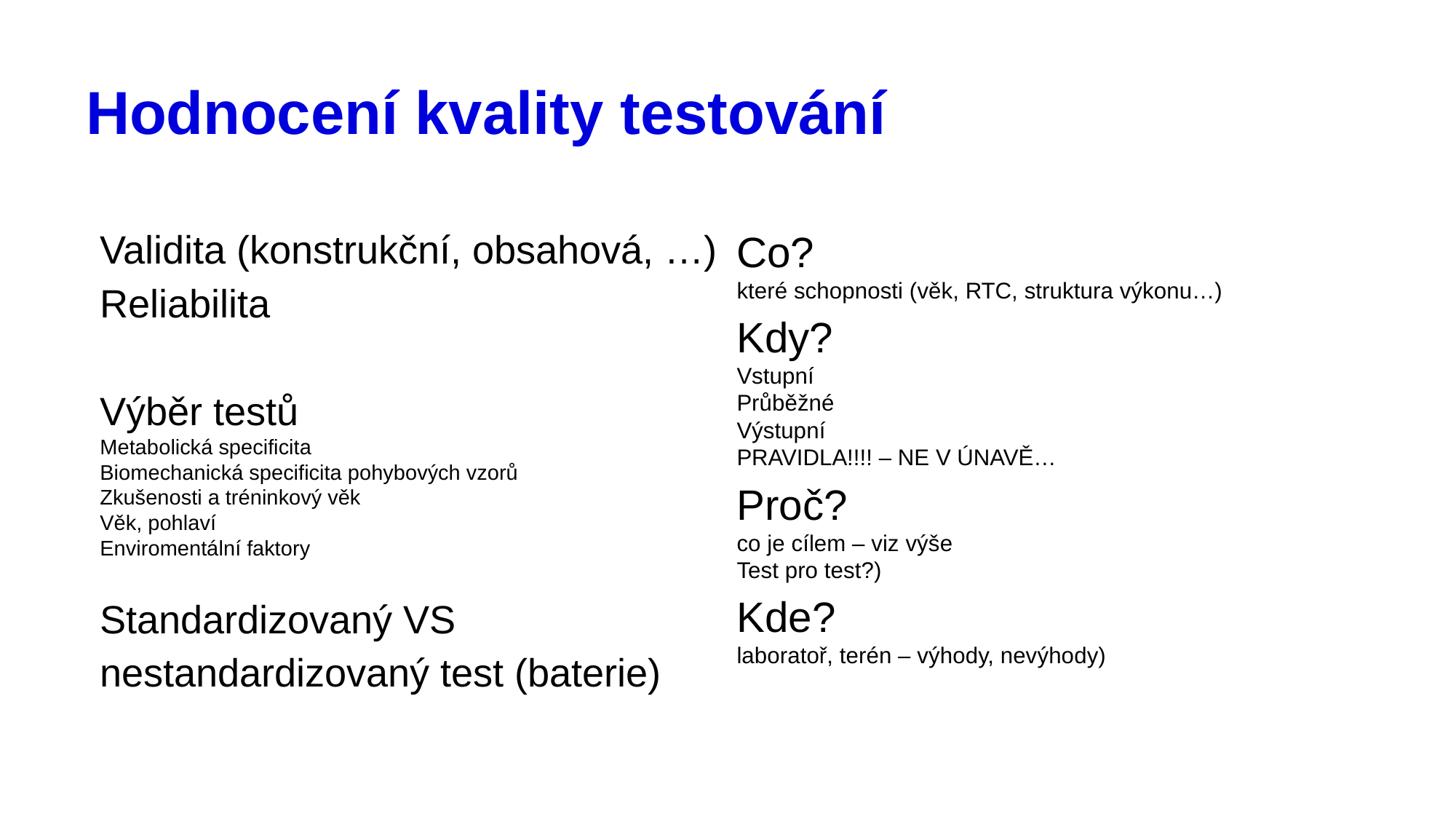

# Hodnocení kvality testování
Validita (konstrukční, obsahová, …)
Reliabilita

Výběr testů
Metabolická specificita
Biomechanická specificita pohybových vzorů
Zkušenosti a tréninkový věk
Věk, pohlaví
Enviromentální faktory

Standardizovaný VS nestandardizovaný test (baterie)
Co?
které schopnosti (věk, RTC, struktura výkonu…)
Kdy?
Vstupní
Průběžné
Výstupní
PRAVIDLA!!!! – NE V ÚNAVĚ…
Proč?
co je cílem – viz výše
Test pro test?)
Kde?
laboratoř, terén – výhody, nevýhody)